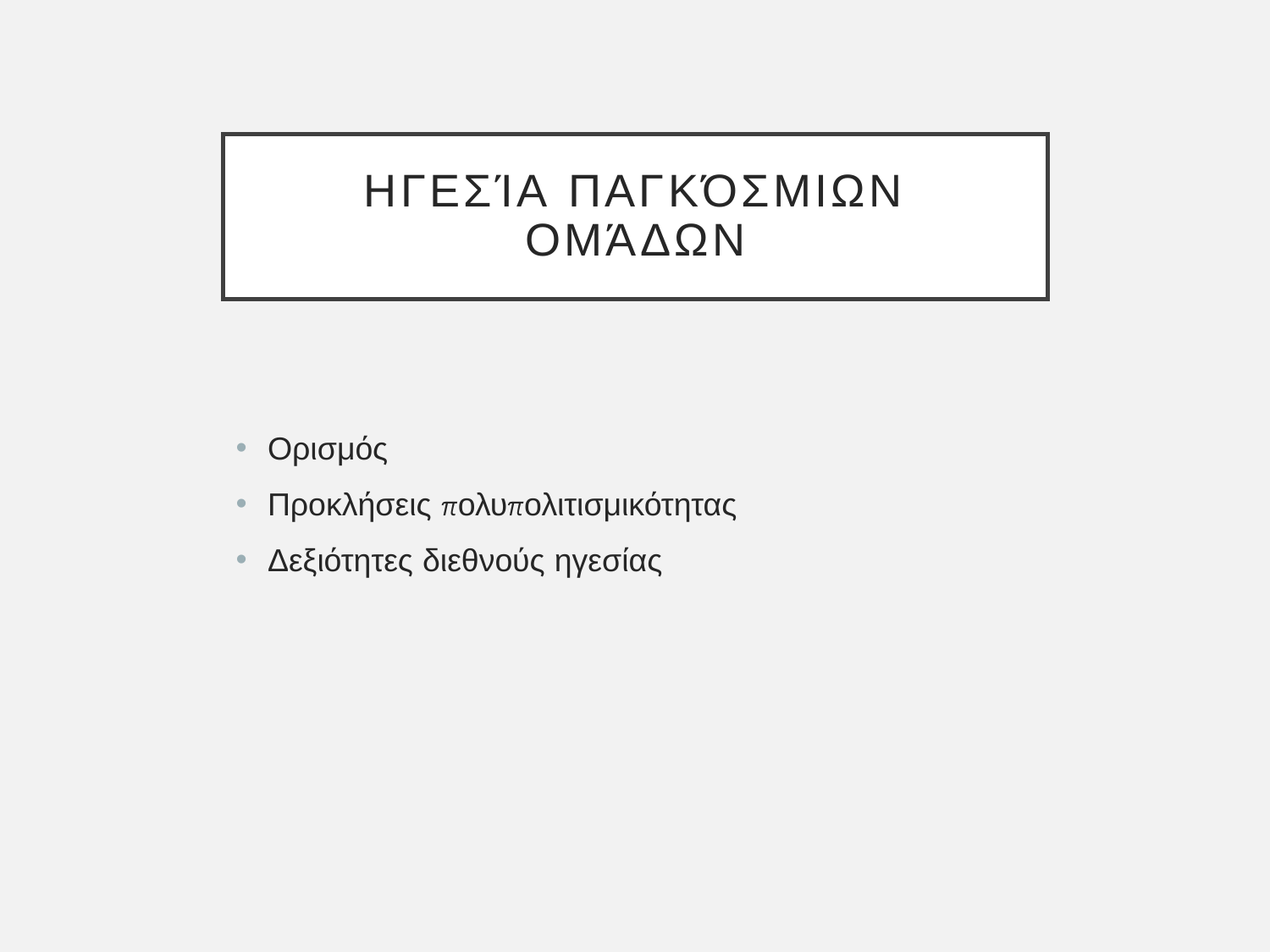

# Ηγεσία Παγκόσμιων Ομάδων

Ορισμός
Προκλήσεις πολυπολιτισμικότητας
Δεξιότητες διεθνούς ηγεσίας